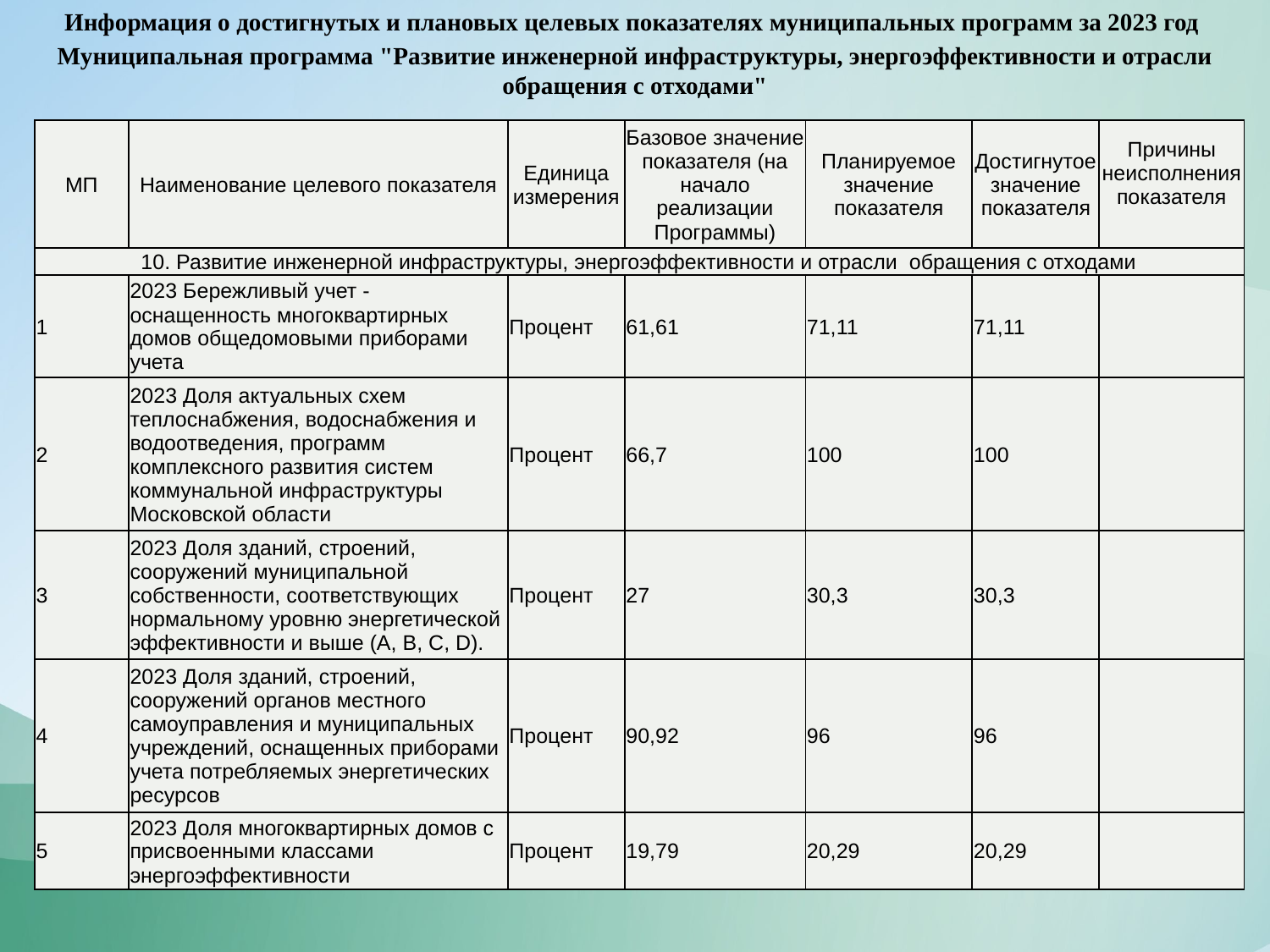

Информация о достигнутых и плановых целевых показателях муниципальных программ за 2023 год
Муниципальная программа "Развитие инженерной инфраструктуры, энергоэффективности и отрасли обращения с отходами"
| МП | Наименование целевого показателя | Единица измерения | Базовое значение показателя (на начало реализации Программы) | Планируемое значение показателя | Достигнутое значение показателя | Причины неисполнения показателя |
| --- | --- | --- | --- | --- | --- | --- |
| 10. Развитие инженерной инфраструктуры, энергоэффективности и отрасли обращения с отходами |  |  |  |  |  |  |
| 1 | 2023 Бережливый учет - оснащенность многоквартирных домов общедомовыми приборами учета | Процент | 61,61 | 71,11 | 71,11 |  |
| 2 | 2023 Доля актуальных схем теплоснабжения, водоснабжения и водоотведения, программ комплексного развития систем коммунальной инфраструктуры Московской области | Процент | 66,7 | 100 | 100 |  |
| 3 | 2023 Доля зданий, строений, сооружений муниципальной собственности, соответствующих нормальному уровню энергетической эффективности и выше (А, B, C, D). | Процент | 27 | 30,3 | 30,3 |  |
| 4 | 2023 Доля зданий, строений, сооружений органов местного самоуправления и муниципальных учреждений, оснащенных приборами учета потребляемых энергетических ресурсов | Процент | 90,92 | 96 | 96 |  |
| 5 | 2023 Доля многоквартирных домов с присвоенными классами энергоэффективности | Процент | 19,79 | 20,29 | 20,29 |  |